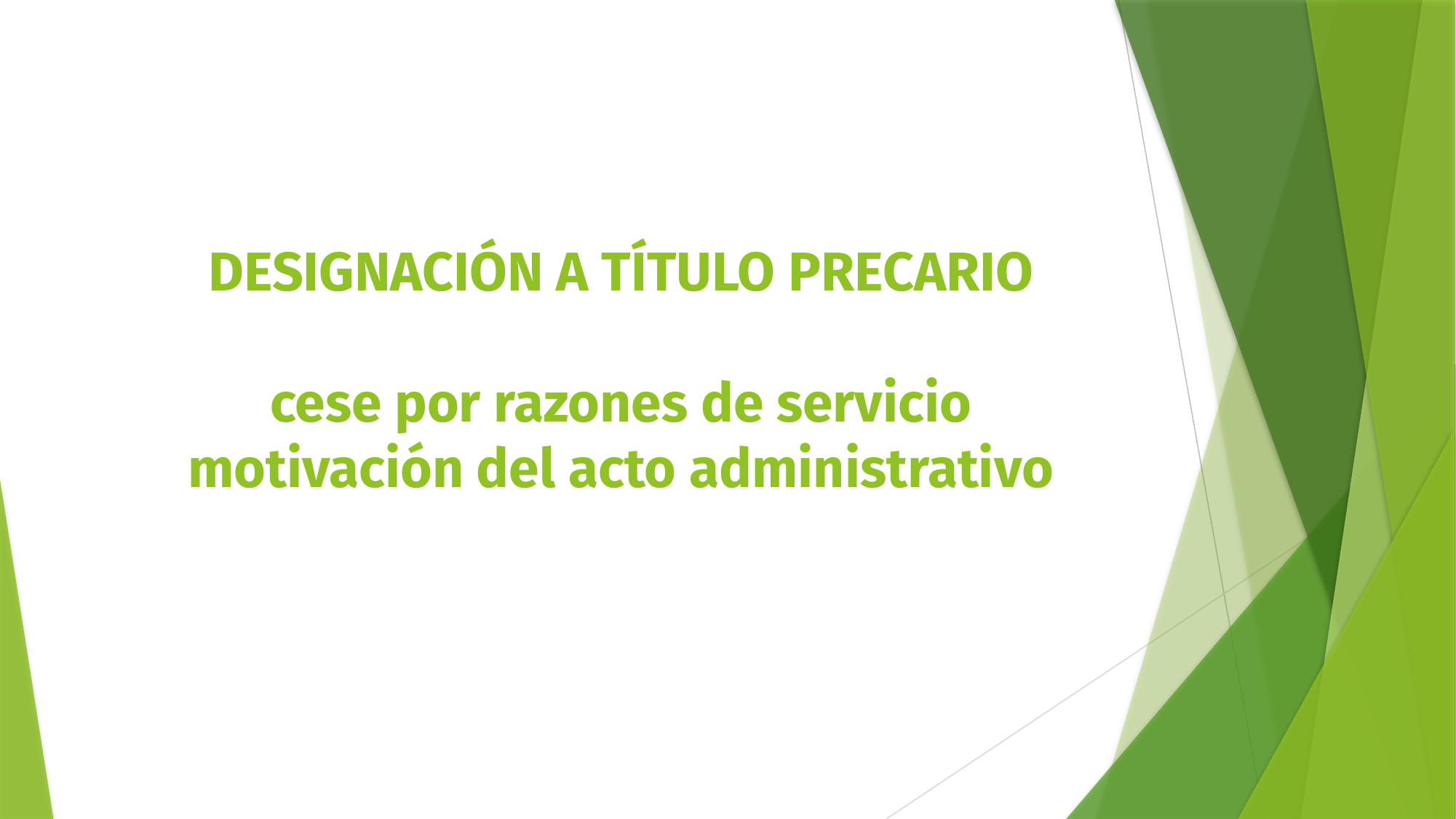

# DESIGNACIÓN A TÍTULO PRECARIO cese por razones de servicio motivación del acto administrativo